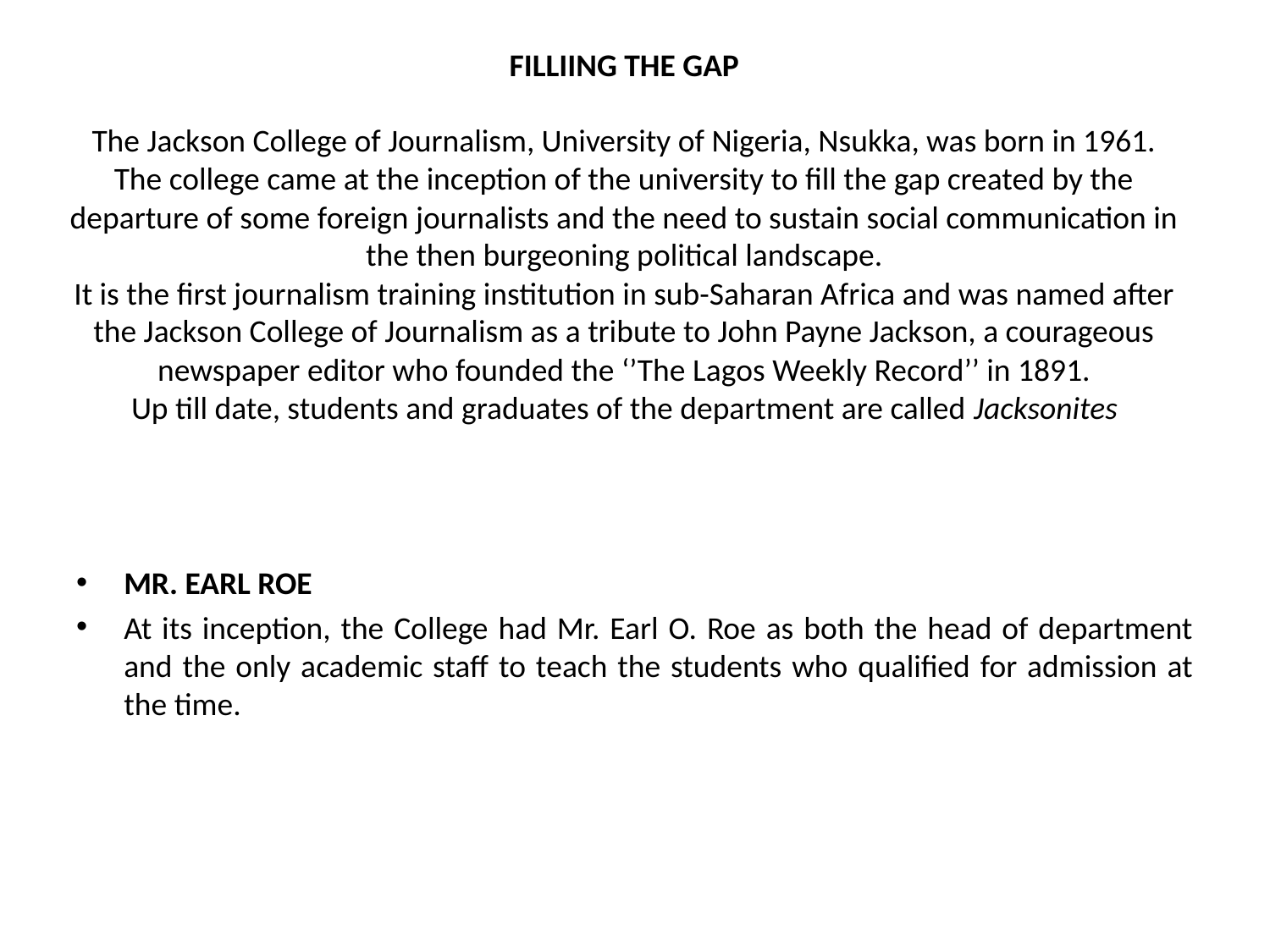

# FILLIING THE GAP   The Jackson College of Journalism, University of Nigeria, Nsukka, was born in 1961. The college came at the inception of the university to fill the gap created by the departure of some foreign journalists and the need to sustain social communication in the then burgeoning political landscape. It is the first journalism training institution in sub-Saharan Africa and was named after the Jackson College of Journalism as a tribute to John Payne Jackson, a courageous newspaper editor who founded the ‘’The Lagos Weekly Record’’ in 1891. Up till date, students and graduates of the department are called Jacksonites

MR. EARL ROE
At its inception, the College had Mr. Earl O. Roe as both the head of department and the only academic staff to teach the students who qualified for admission at the time.